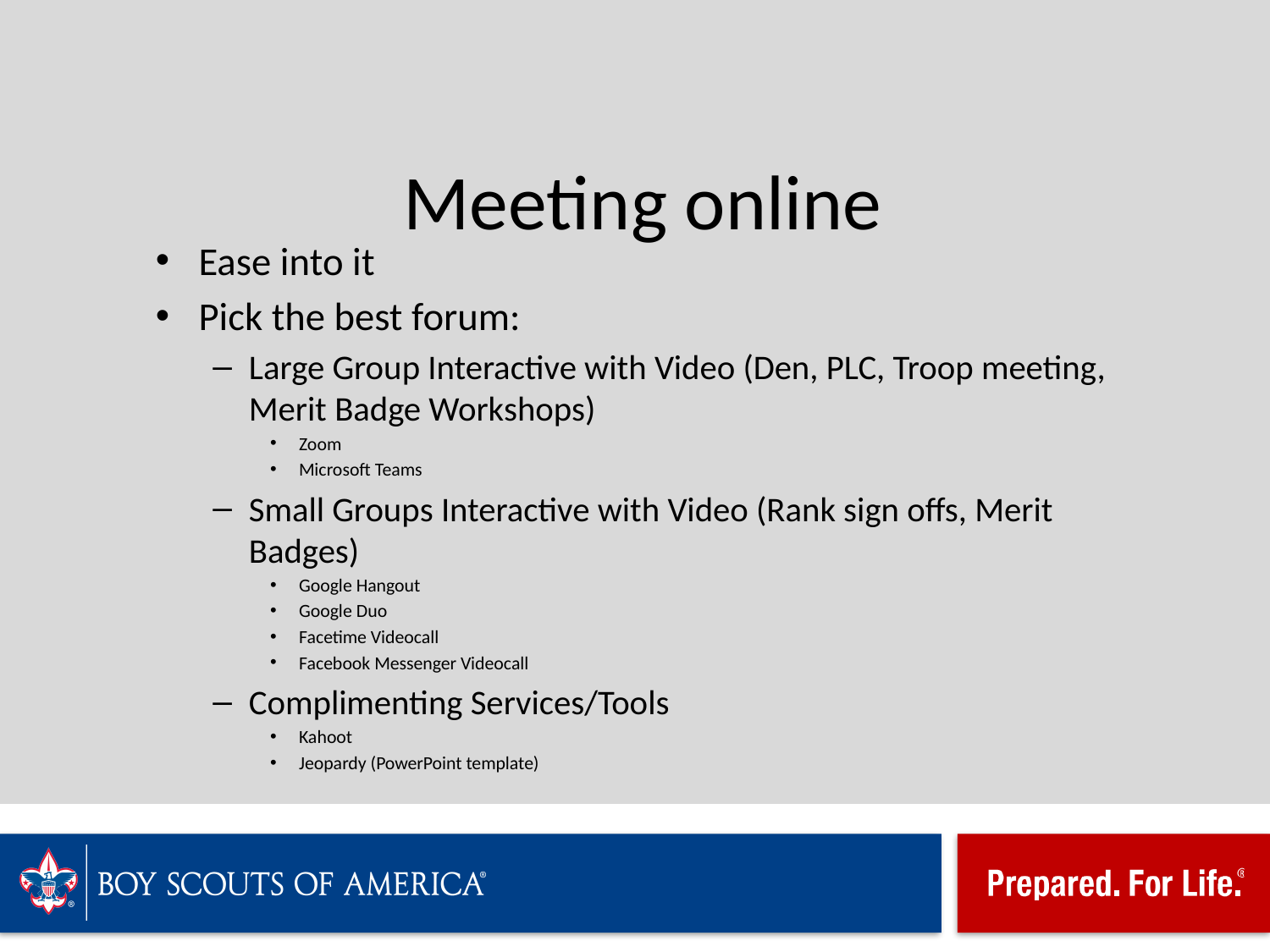

# Meeting online
Ease into it
Pick the best forum:
Large Group Interactive with Video (Den, PLC, Troop meeting, Merit Badge Workshops)
Zoom
Microsoft Teams
Small Groups Interactive with Video (Rank sign offs, Merit Badges)
Google Hangout
Google Duo
Facetime Videocall
Facebook Messenger Videocall
Complimenting Services/Tools
Kahoot
Jeopardy (PowerPoint template)